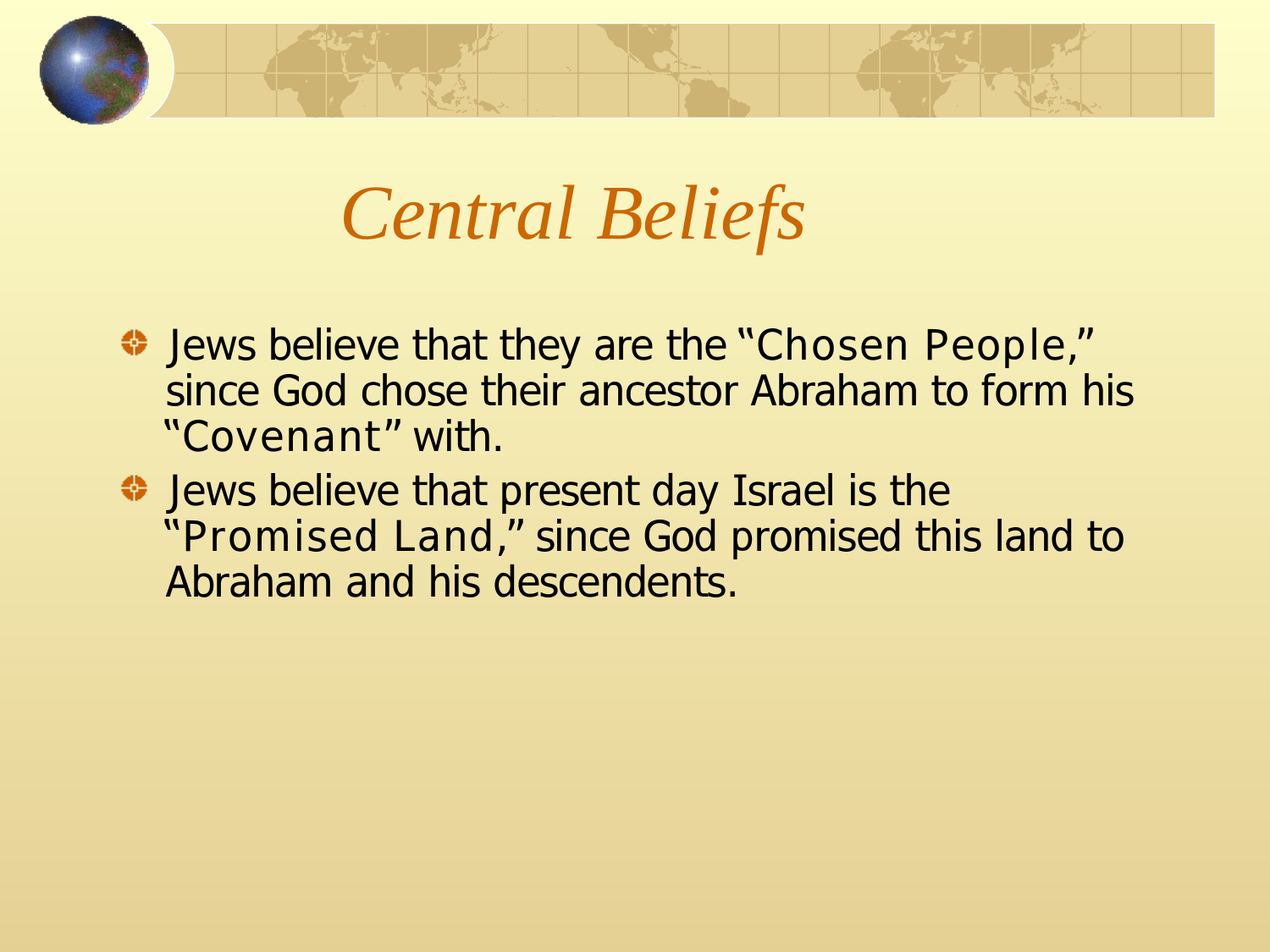

# Central Beliefs
Jews believe that they are the “Chosen People,” since God chose their ancestor Abraham to form his “Covenant” with.
Jews believe that present day Israel is the “Promised Land,” since God promised this land to Abraham and his descendents.